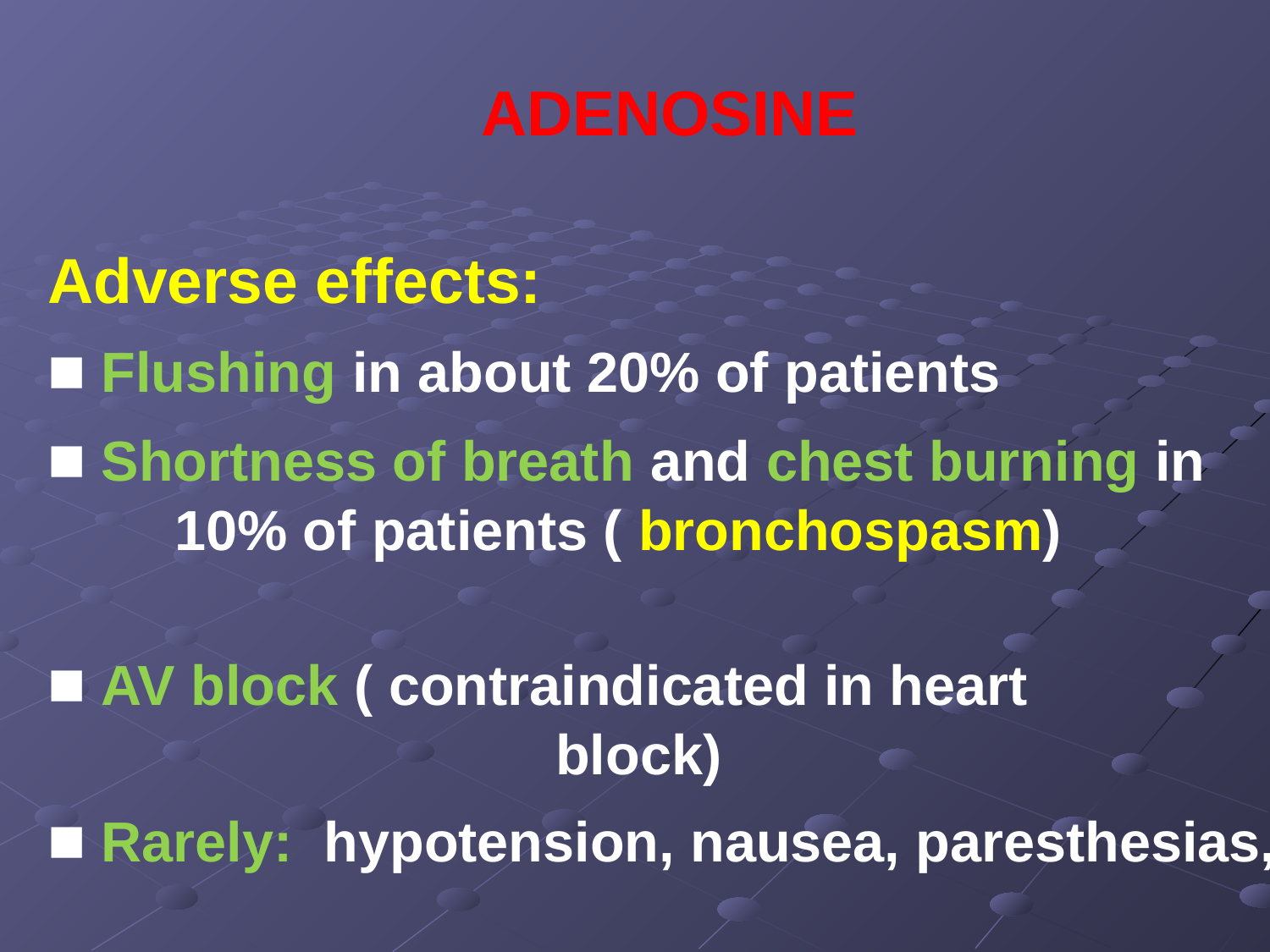

#
ADENOSINE

Adverse effects:
■ Flushing in about 20% of patients
■ Shortness of breath and chest burning in 	10% of patients ( bronchospasm)
■ AV block ( contraindicated in heart 						block)
■ Rarely:  hypotension, nausea, paresthesias,